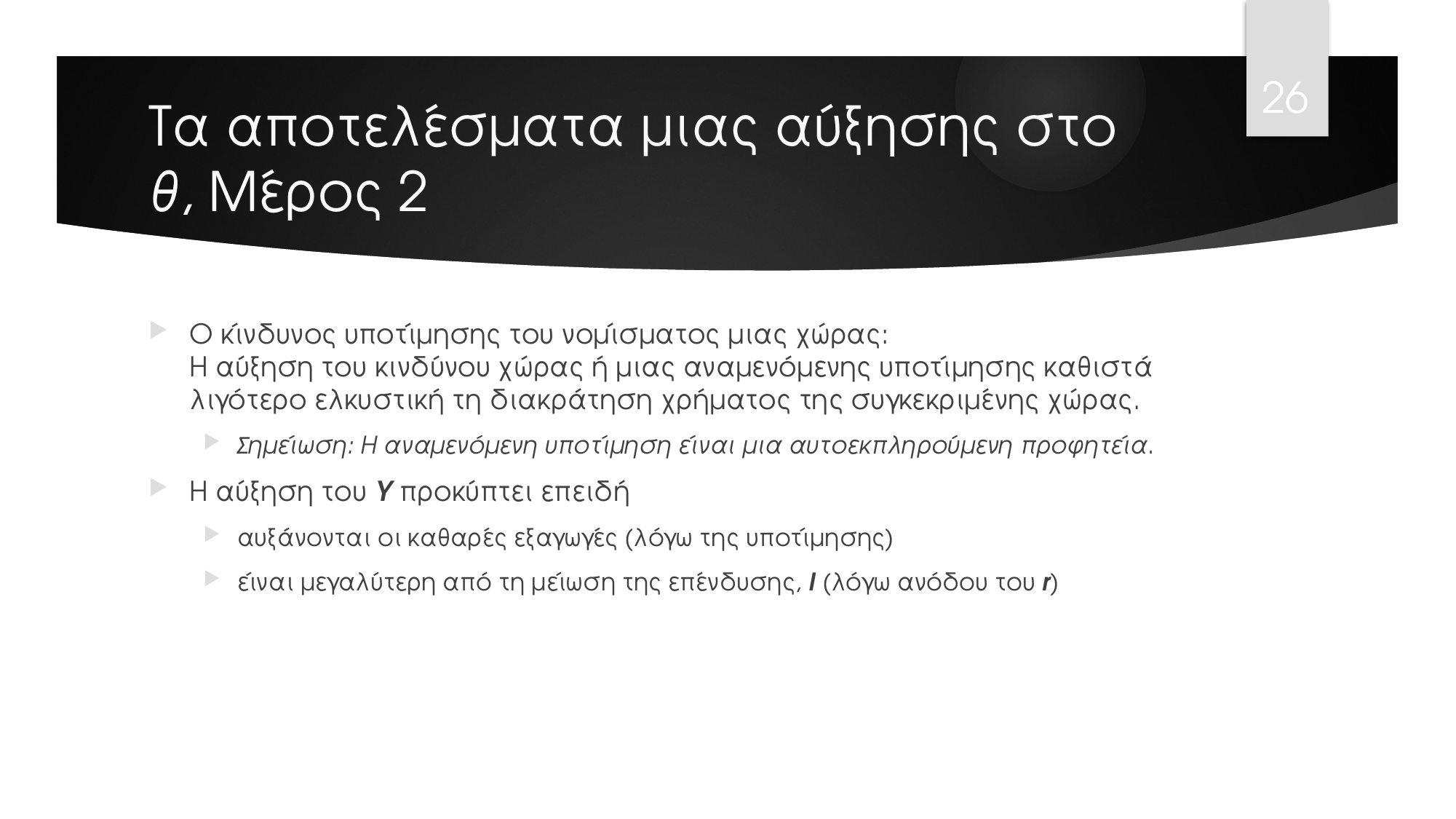

26
# Τα αποτελέσματα μιας αύξησης στο θ, Μέρος 2
Ο κίνδυνος υποτίμησης του νομίσματος μιας χώρας:
Η αύξηση του κινδύνου χώρας ή μιας αναμενόμενης υποτίμησης καθιστά λιγότερο ελκυστική τη διακράτηση χρήματος της συγκεκριμένης χώρας.
Σημείωση: Η αναμενόμενη υποτίμηση είναι μια αυτοεκπληρούμενη προφητεία.
Η αύξηση του Y προκύπτει επειδή
αυξάνονται οι καθαρές εξαγωγές (λόγω της υποτίμησης)
είναι μεγαλύτερη από τη μείωση της επένδυσης, I (λόγω ανόδου του r)